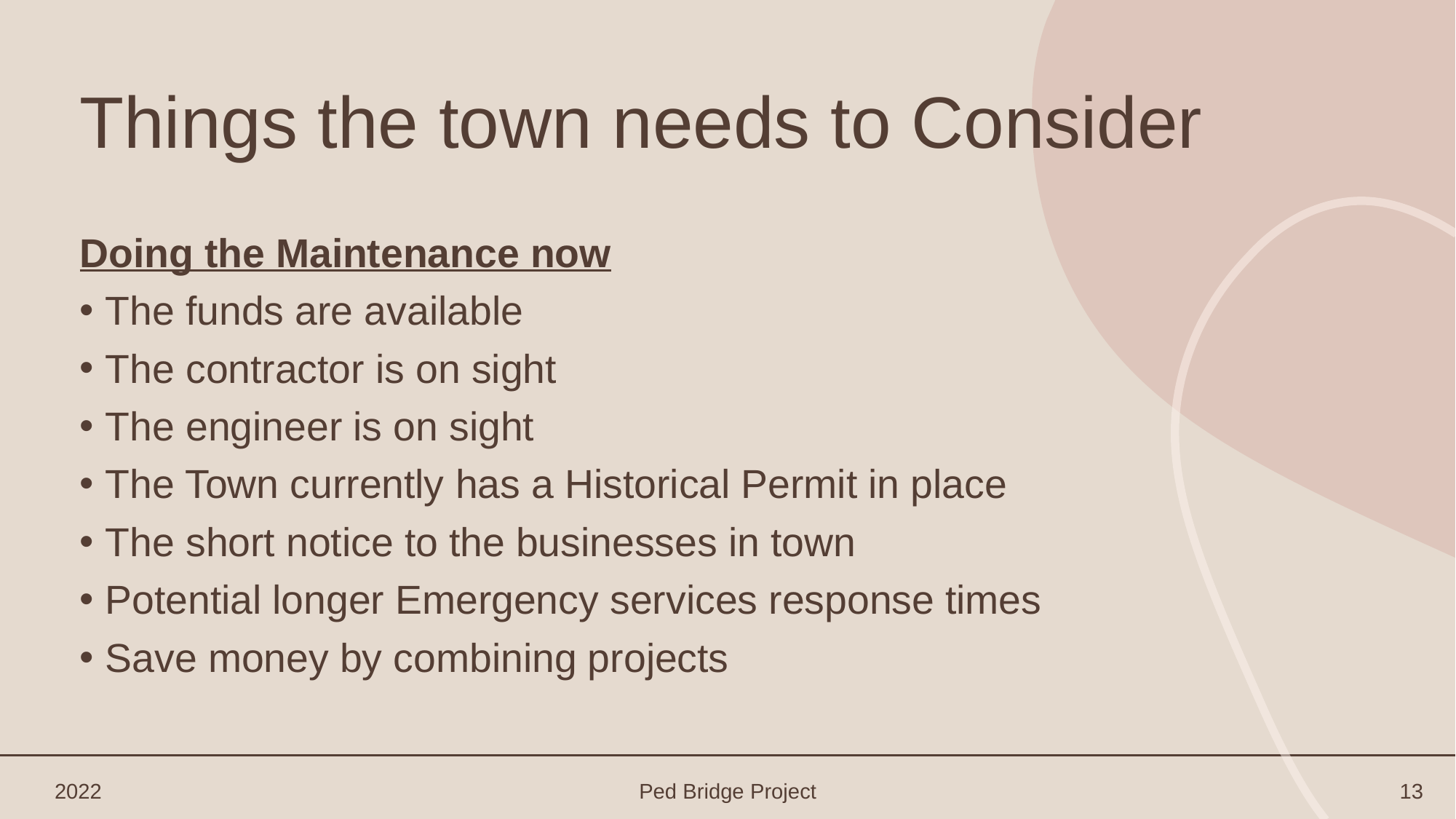

# Things the town needs to Consider
Doing the Maintenance now
The funds are available
The contractor is on sight
The engineer is on sight
The Town currently has a Historical Permit in place
The short notice to the businesses in town
Potential longer Emergency services response times
Save money by combining projects

2022
Ped Bridge Project
13